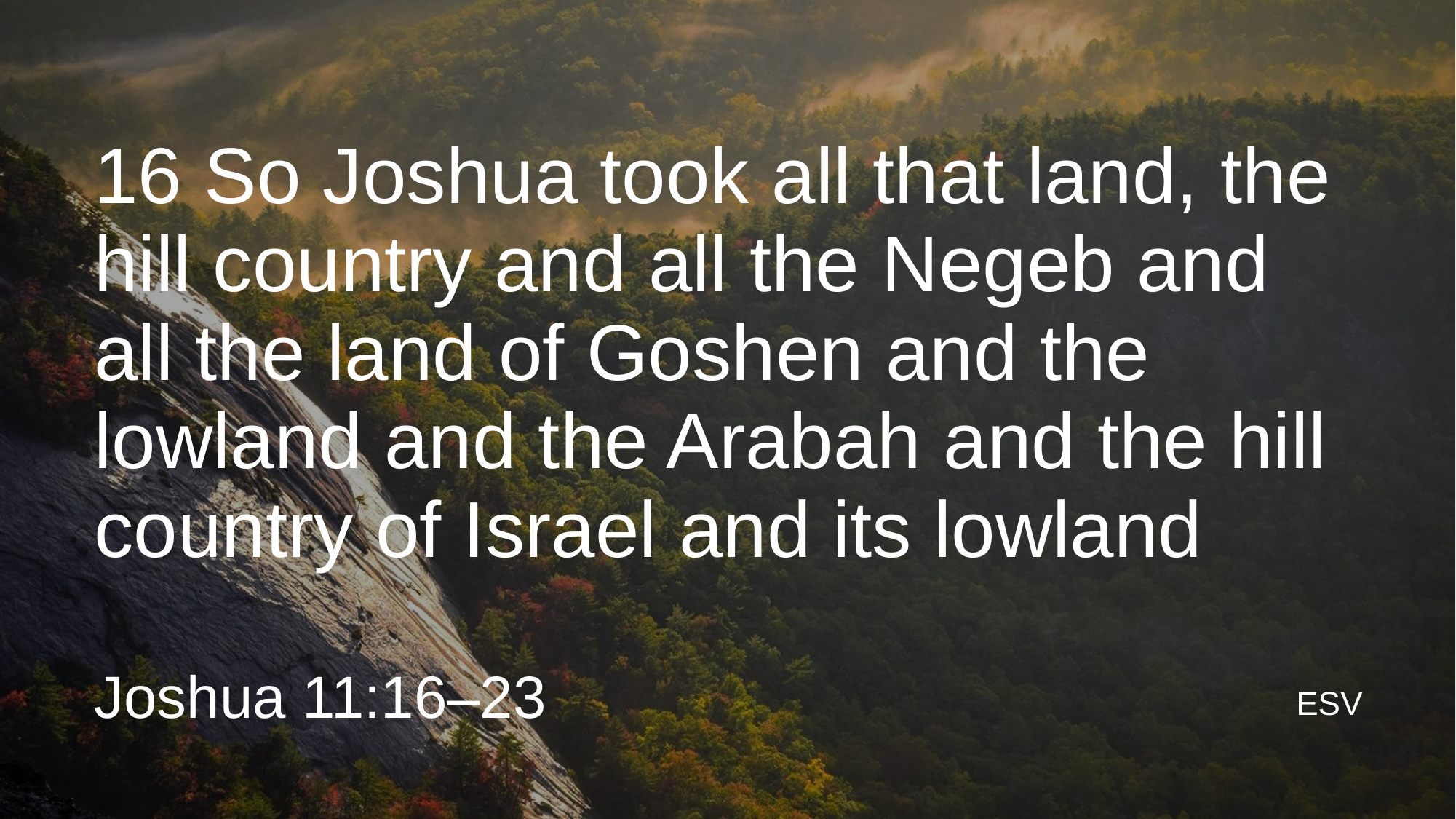

# 16 So Joshua took all that land, the hill country and all the Negeb and all the land of Goshen and the lowland and the Arabah and the hill country of Israel and its lowland
Joshua 11:16–23
ESV